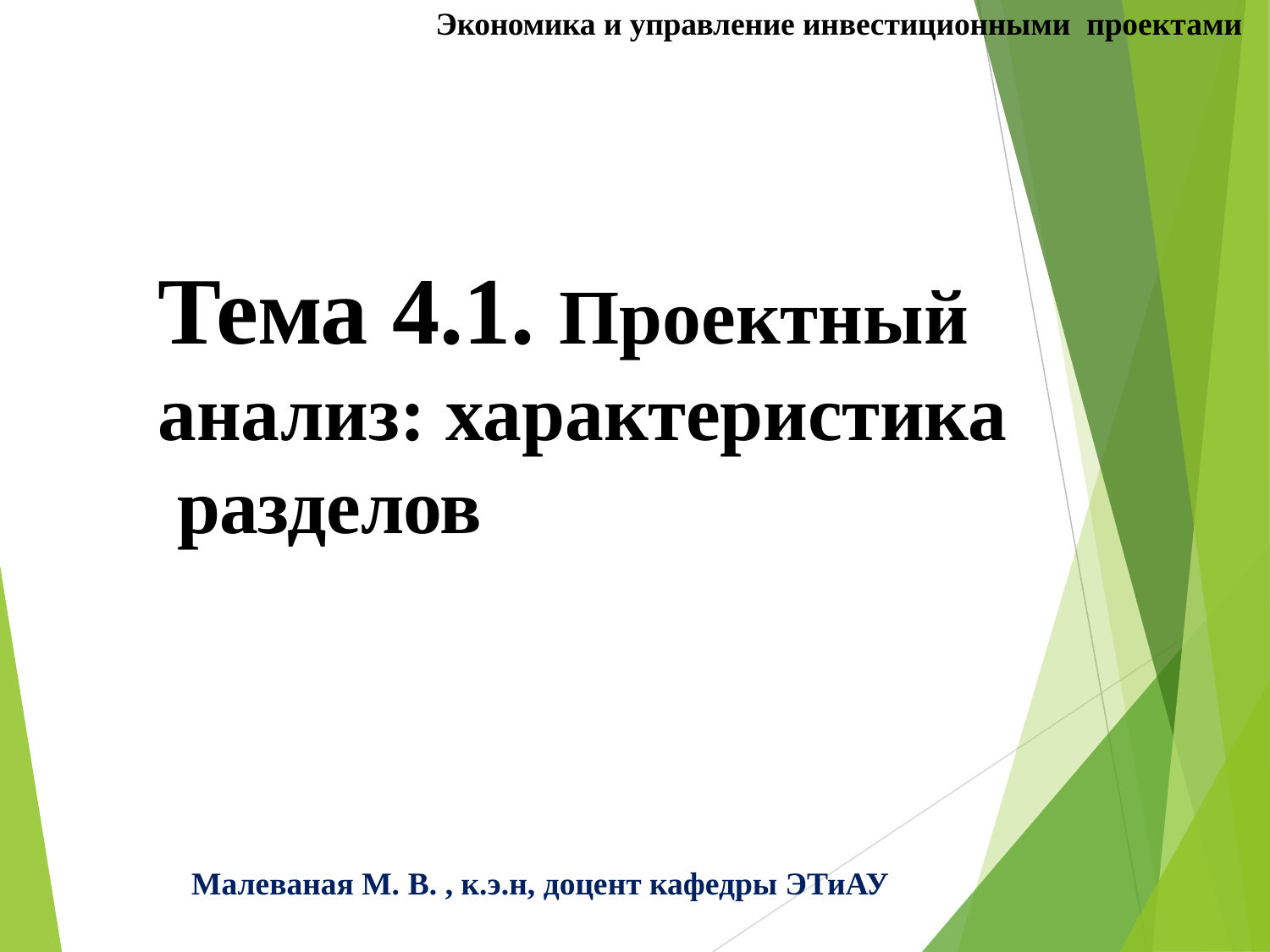

Экономика и управление инвестиционными  проектами
Тема 4.1. Проектный  анализ: характеристика  разделов
Малеваная М. В. , к.э.н, доцент кафедры ЭТиАУ